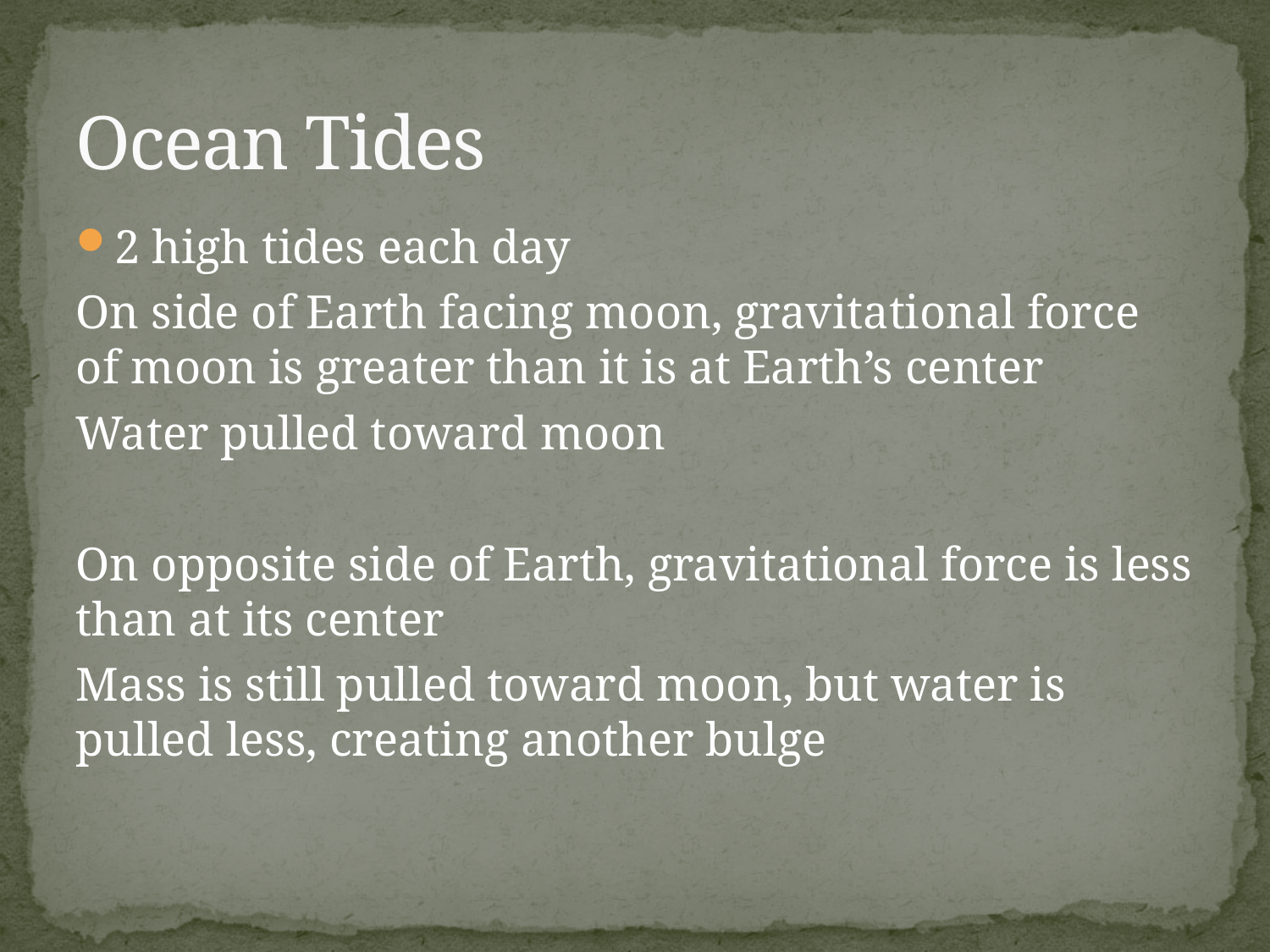

# Ocean Tides
2 high tides each day
On side of Earth facing moon, gravitational force of moon is greater than it is at Earth’s center
Water pulled toward moon

On opposite side of Earth, gravitational force is less than at its center
Mass is still pulled toward moon, but water is pulled less, creating another bulge